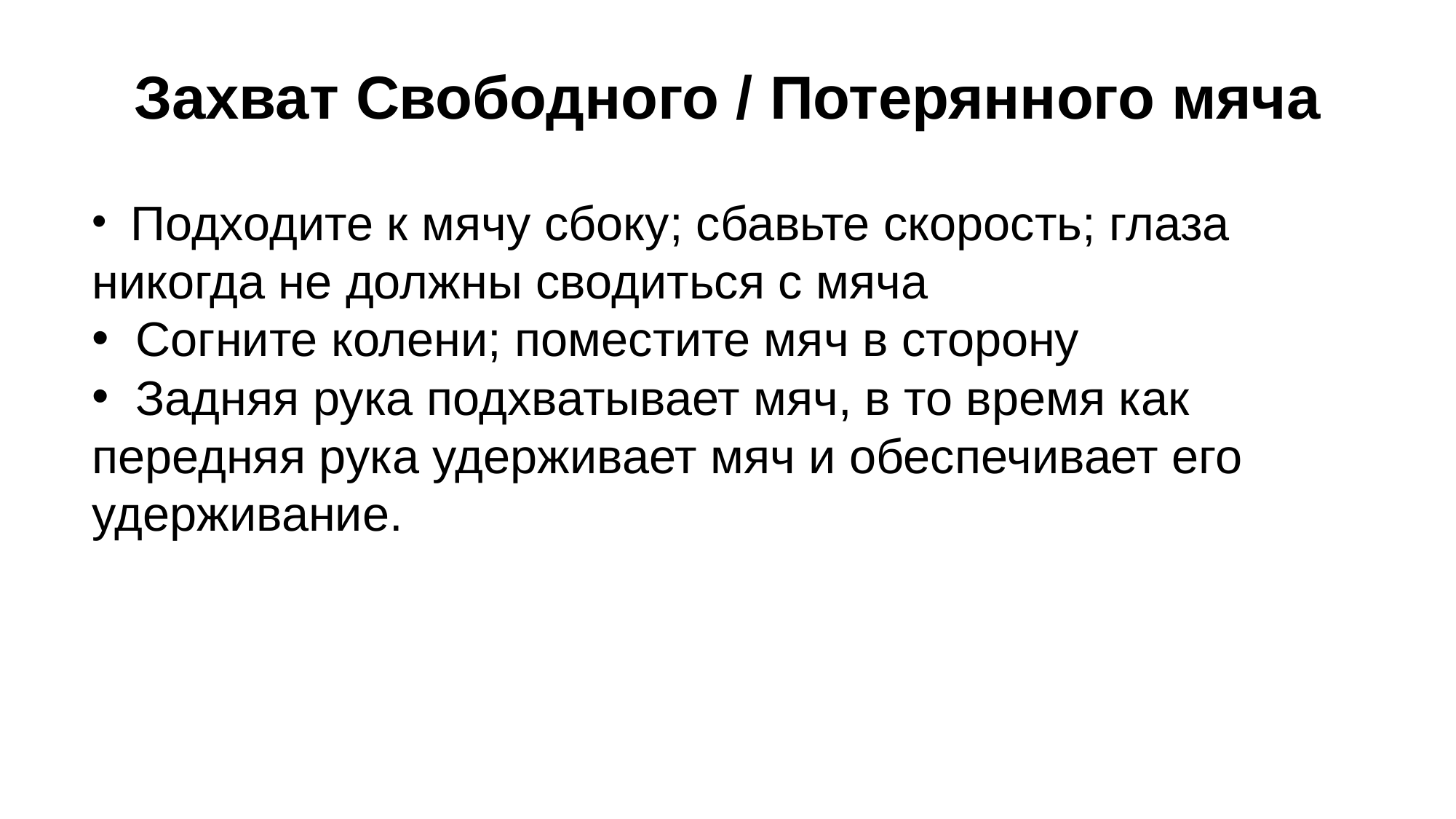

Захват Свободного / Потерянного мяча
  Подходите к мячу сбоку; сбавьте скорость; глаза никогда не должны сводиться с мяча
  Согните колени; поместите мяч в сторону
  Задняя рука подхватывает мяч, в то время как передняя рука удерживает мяч и обеспечивает его удерживание.